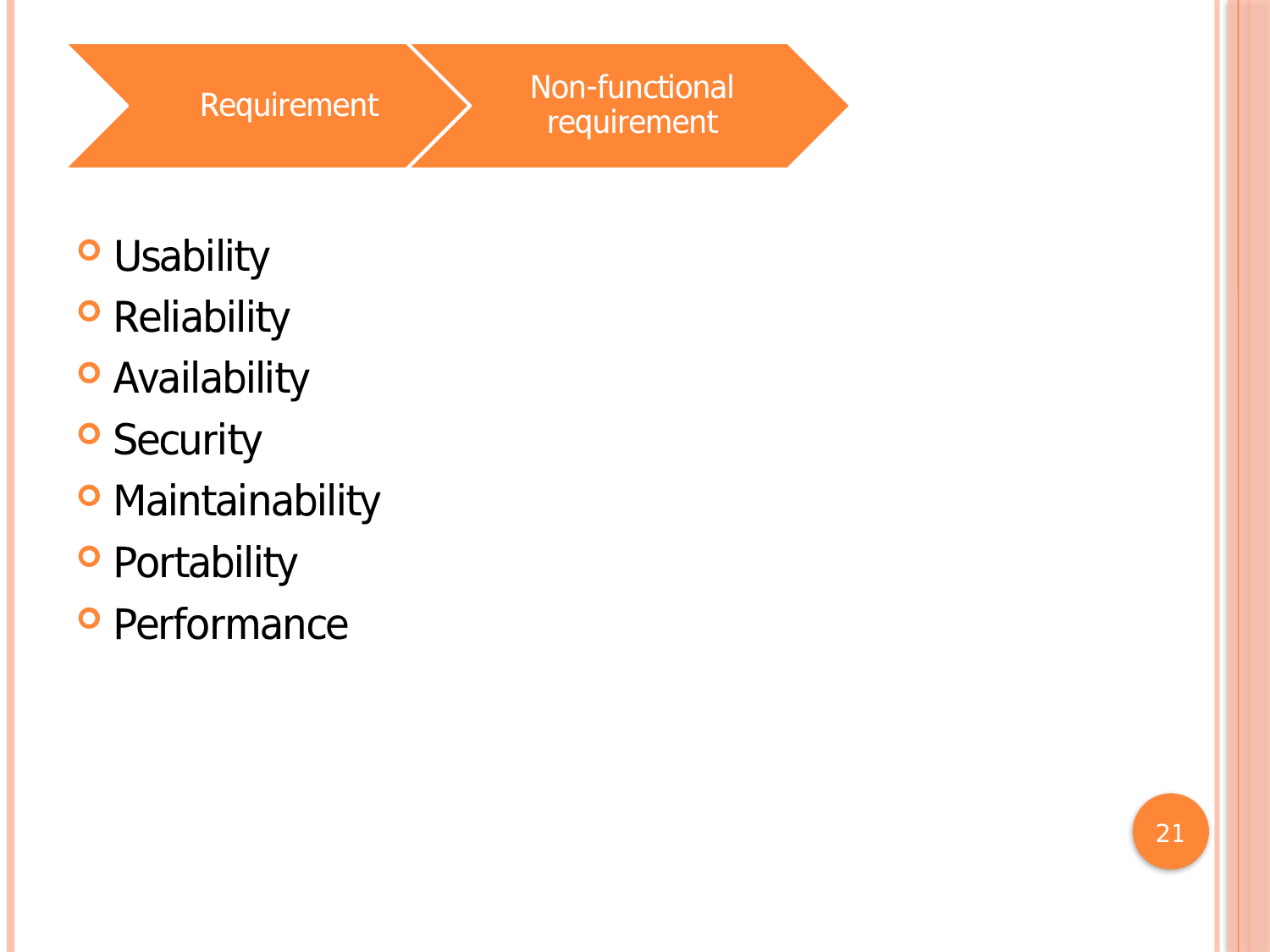

#
Requirement
Non-functional requirement
Usability
Reliability
Availability
Security
Maintainability
Portability
Performance
21